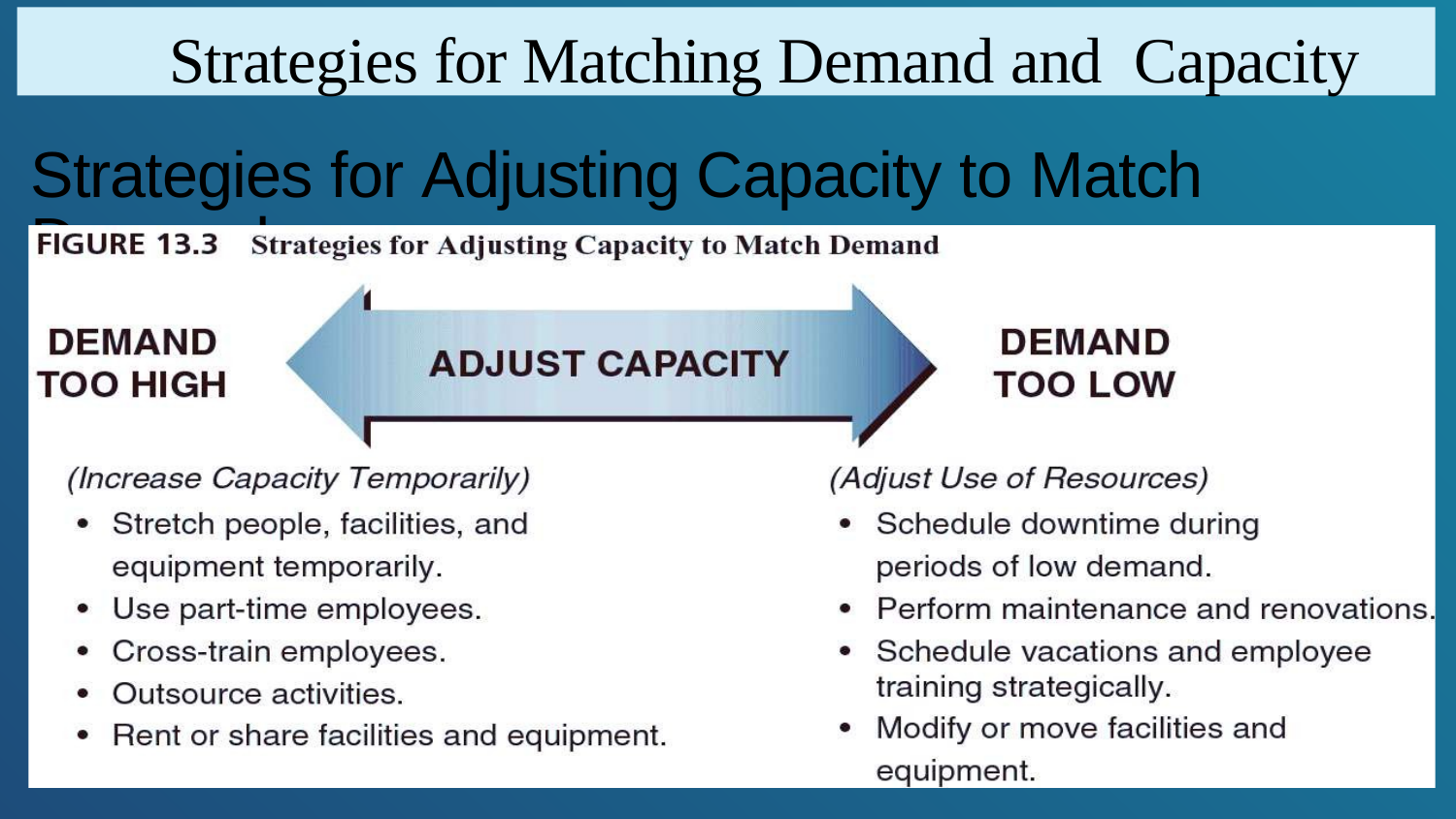

Strategies for Matching Demand and  Capacity
Strategies for Adjusting Capacity to Match  Demand